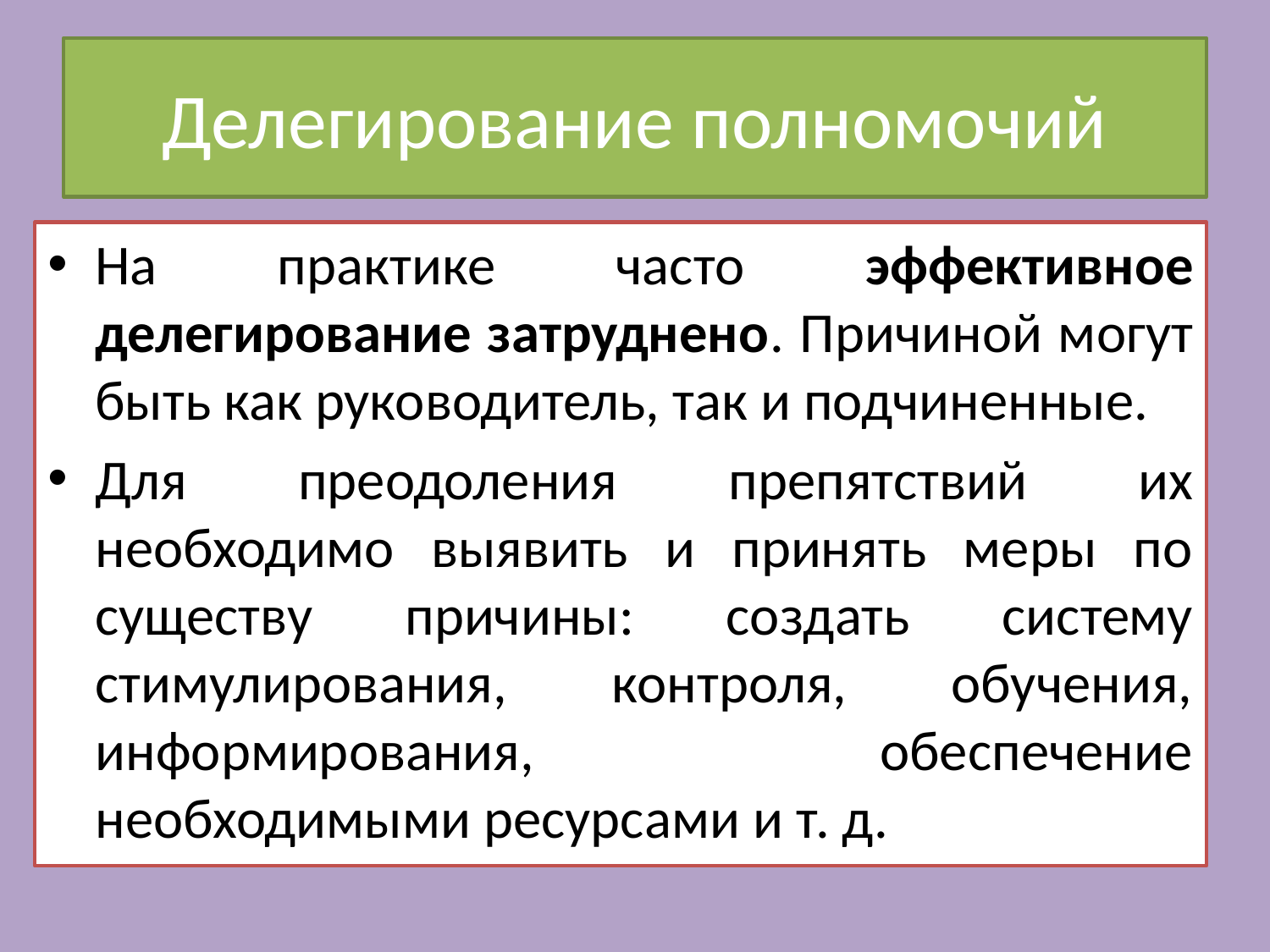

# Делегирование полномочий
На практике часто эффективное делегирование затруднено. Причиной могут быть как руководитель, так и подчиненные.
Для преодоления препятствий их необходимо выявить и принять меры по существу причины: создать систему стимулирования, контроля, обучения, информирования, обеспечение необходимыми ресурсами и т. д.